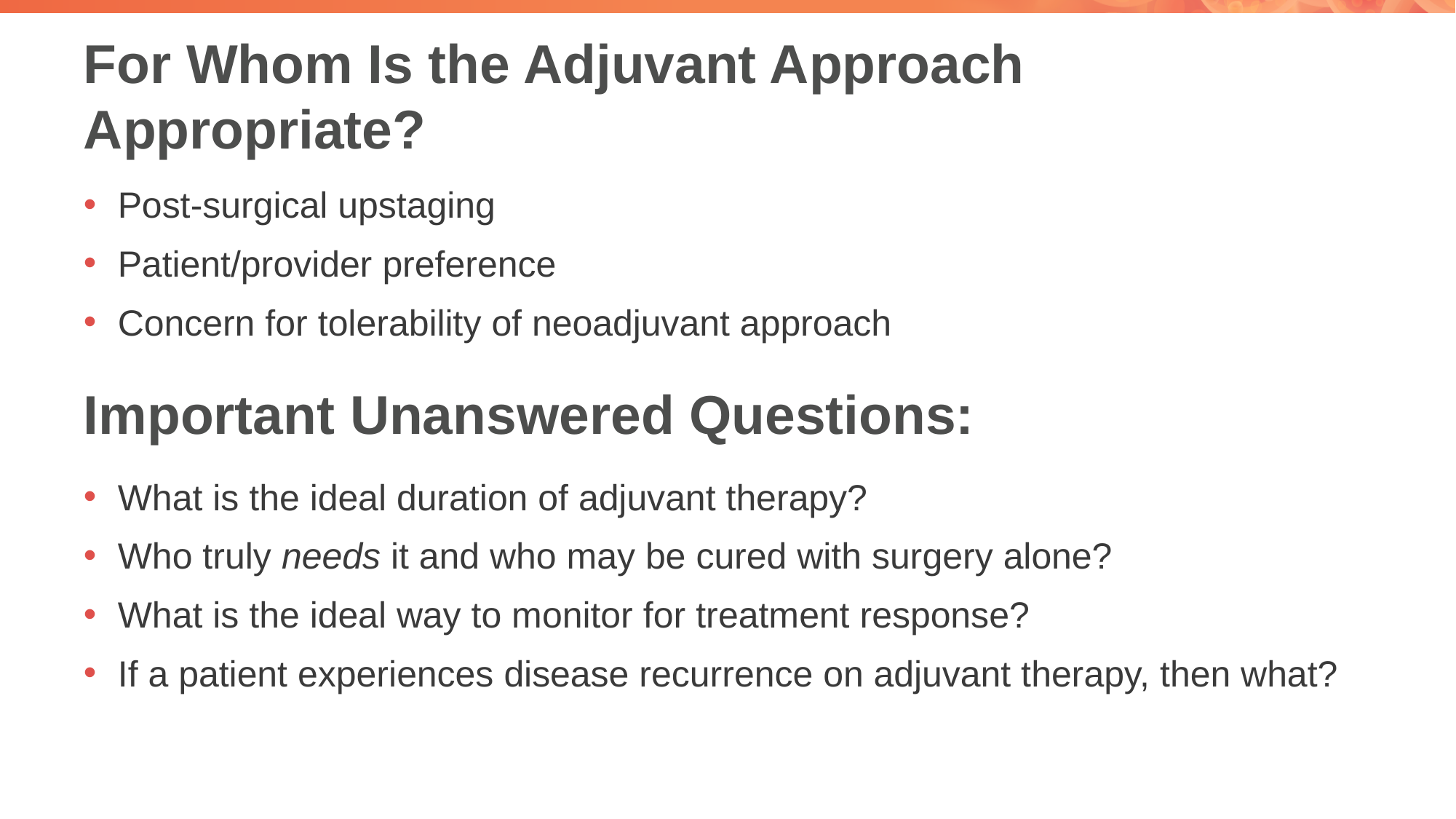

# For Whom Is the Adjuvant Approach Appropriate?
Post-surgical upstaging
Patient/provider preference
Concern for tolerability of neoadjuvant approach
Important Unanswered Questions:
What is the ideal duration of adjuvant therapy?
Who truly needs it and who may be cured with surgery alone?
What is the ideal way to monitor for treatment response?
If a patient experiences disease recurrence on adjuvant therapy, then what?